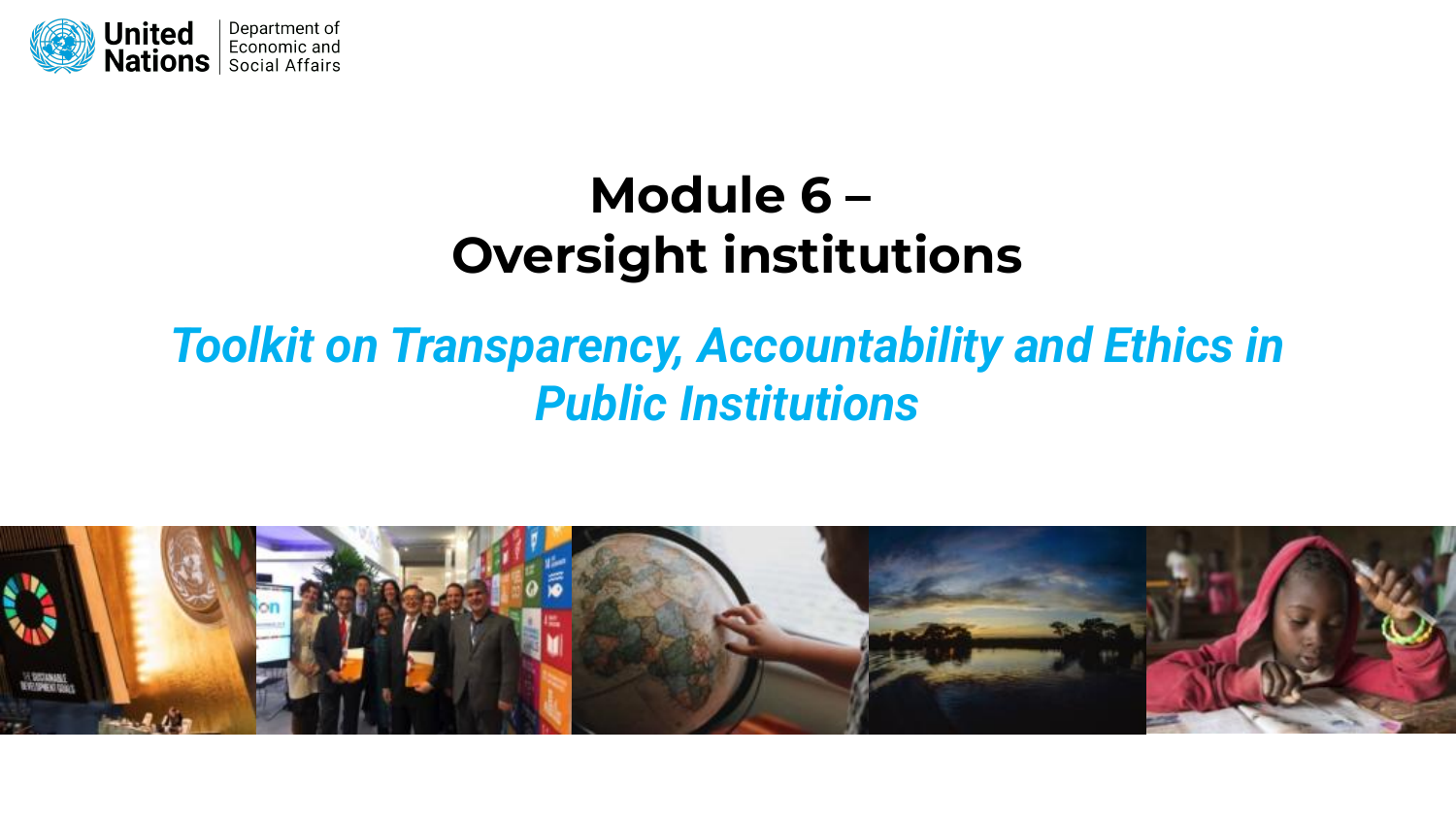

# Module 6 – Oversight institutions
Toolkit on Transparency, Accountability and Ethics in Public Institutions